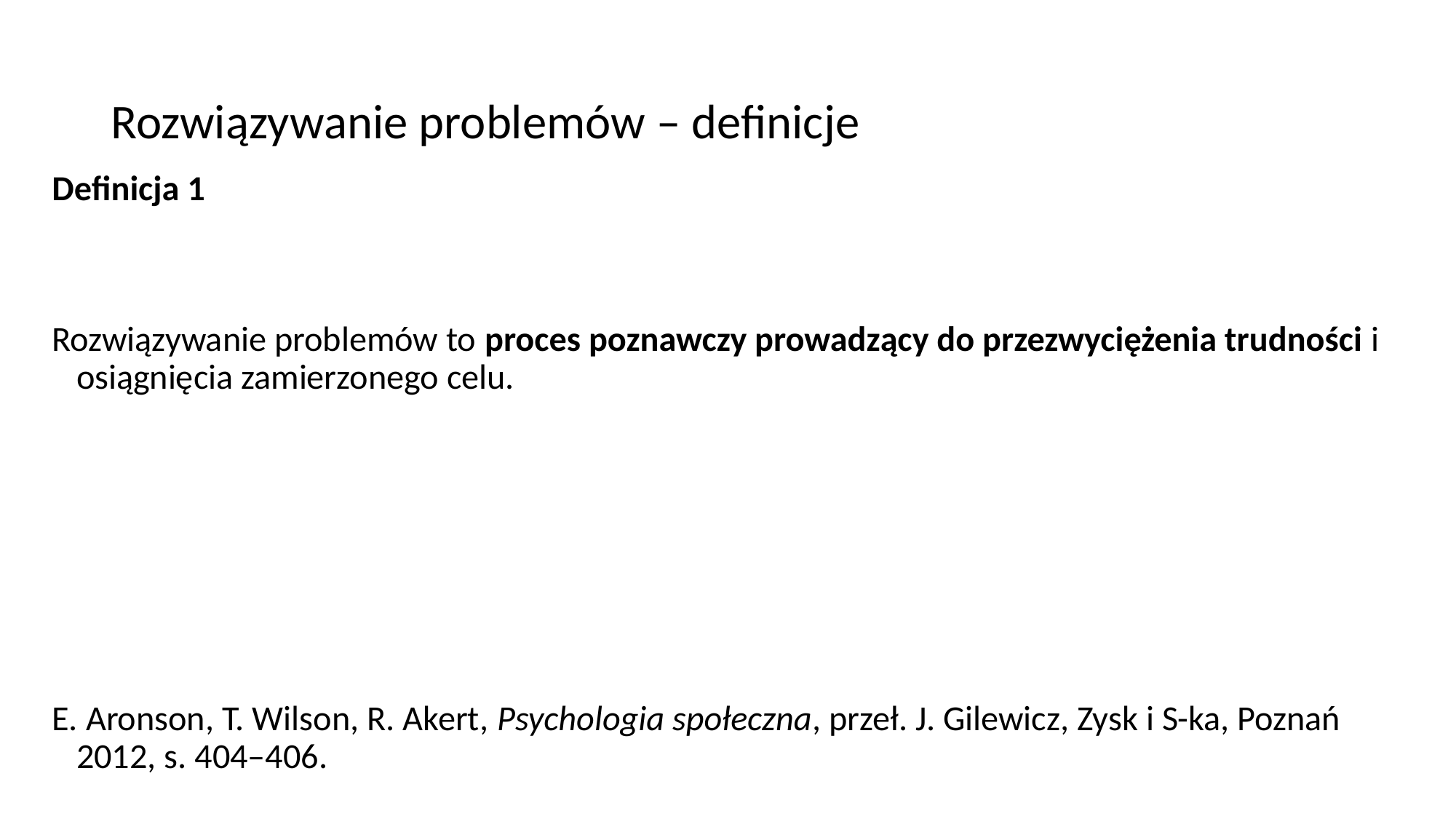

# Rozwiązywanie problemów – definicje
Definicja 1

Rozwiązywanie problemów to proces poznawczy prowadzący do przezwyciężenia trudności i osiągnięcia zamierzonego celu.

E. Aronson, T. Wilson, R. Akert, Psychologia społeczna, przeł. J. Gilewicz, Zysk i S-ka, Poznań 2012, s. 404–406.